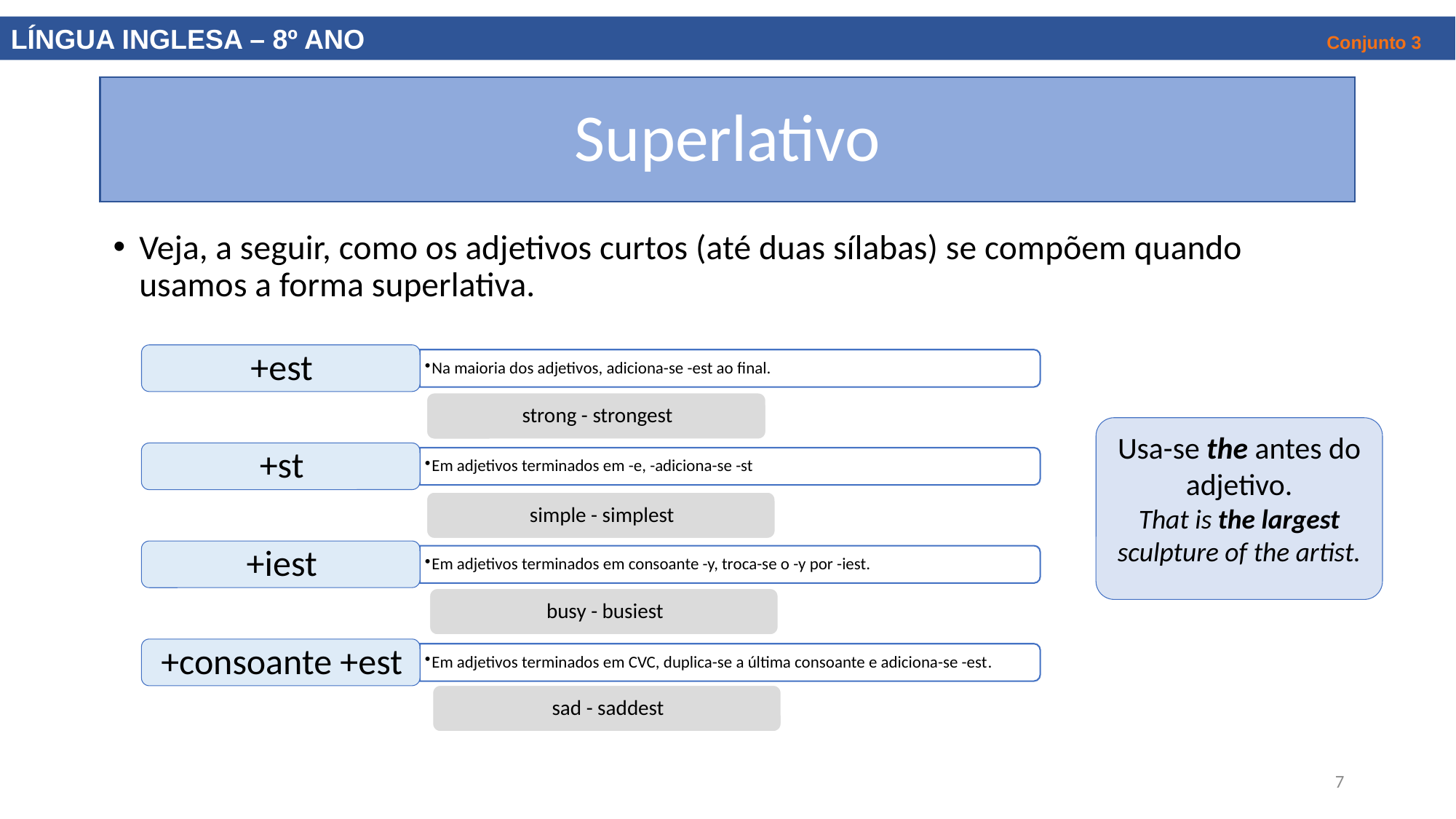

LÍNGUA INGLESA – 8º ANO									 Conjunto 3
# Superlativo
Veja, a seguir, como os adjetivos curtos (até duas sílabas) se compõem quando usamos a forma superlativa.
Na maioria dos adjetivos, adiciona-se -est ao final.
+est
strong - strongest
Em adjetivos terminados em -e, -adiciona-se -st
+st
simple - simplest
Em adjetivos terminados em consoante -y, troca-se o -y por -iest.
+iest
busy - busiest
Em adjetivos terminados em CVC, duplica-se a última consoante e adiciona-se -est.
+consoante +est
sad - saddest
Usa-se the antes do adjetivo.
That is the largest sculpture of the artist.
7